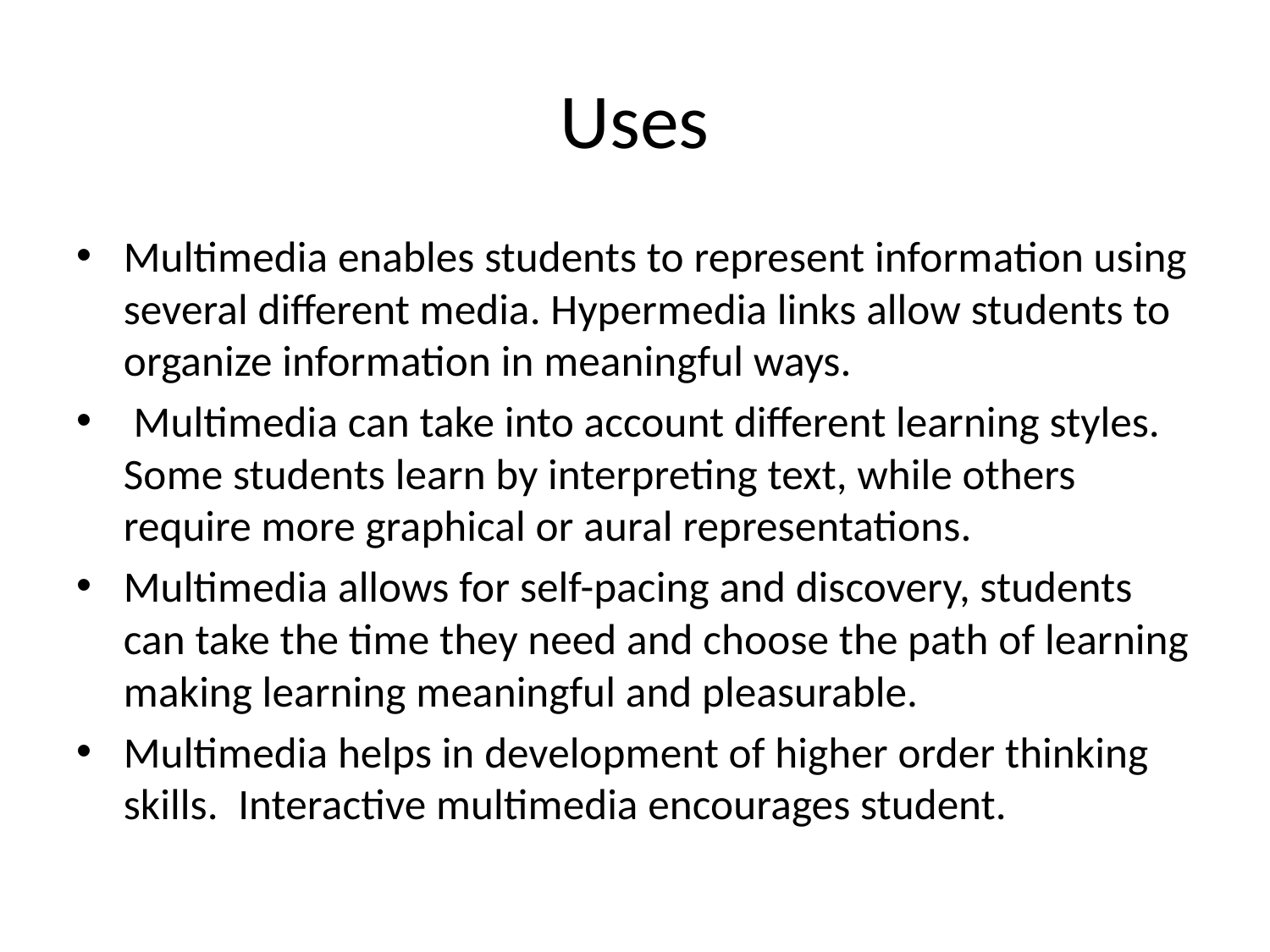

# Uses
Multimedia enables students to represent information using several different media. Hypermedia links allow students to organize information in meaningful ways.
 Multimedia can take into account different learning styles.  Some students learn by interpreting text, while others require more graphical or aural representations.
Multimedia allows for self-pacing and discovery, students can take the time they need and choose the path of learning making learning meaningful and pleasurable.
Multimedia helps in development of higher order thinking skills.  Interactive multimedia encourages student.